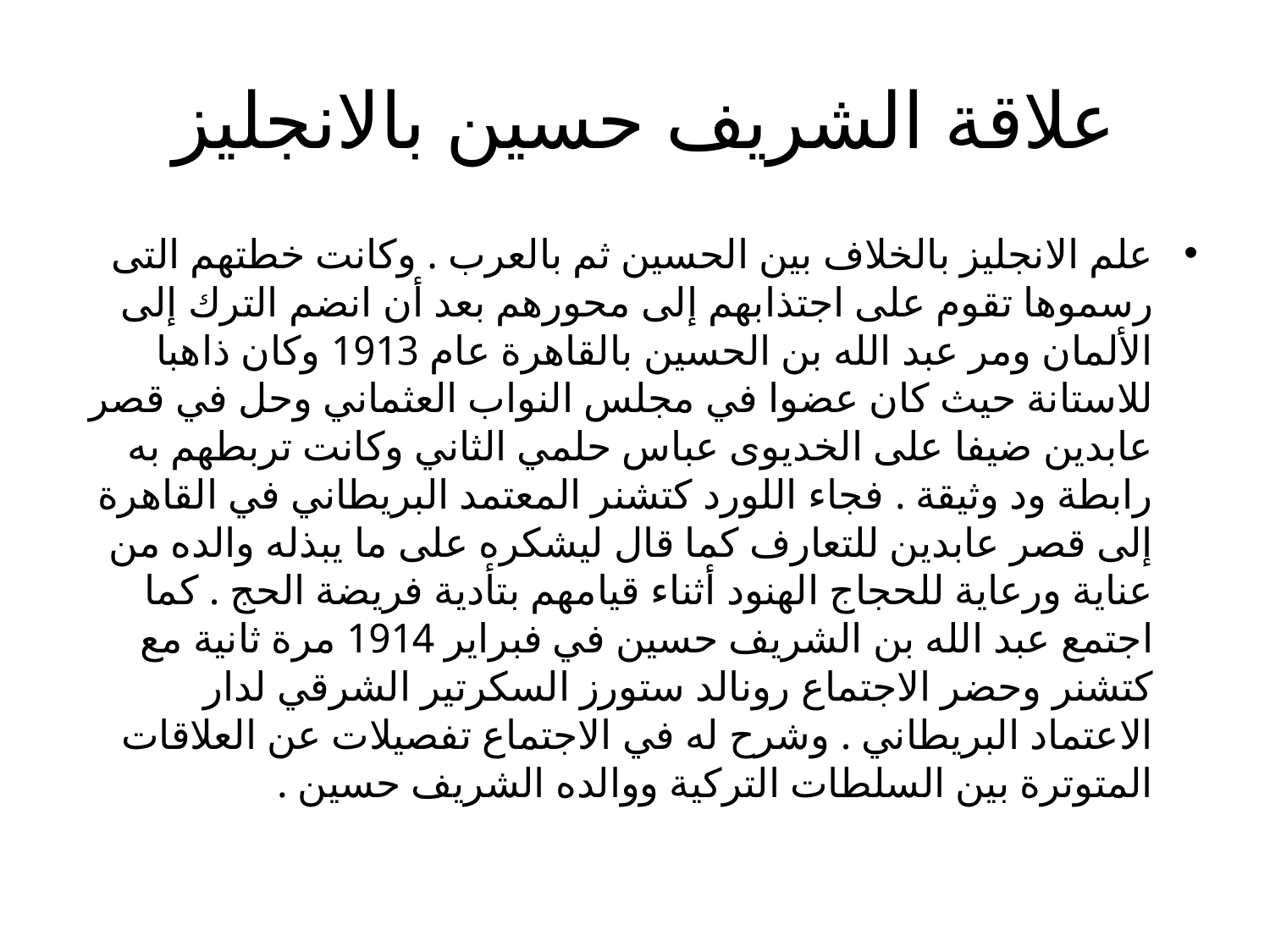

# علاقة الشريف حسين بالانجليز
علم الانجليز بالخلاف بين الحسين ثم بالعرب . وكانت خطتهم التى رسموها تقوم على اجتذابهم إلى محورهم بعد أن انضم الترك إلى الألمان ومر عبد الله بن الحسين بالقاهرة عام 1913 وكان ذاهبا للاستانة حيث كان عضوا في مجلس النواب العثماني وحل في قصر عابدين ضيفا على الخديوى عباس حلمي الثاني وكانت تربطهم به رابطة ود وثيقة . فجاء اللورد كتشنر المعتمد البريطاني في القاهرة إلى قصر عابدين للتعارف كما قال ليشكره على ما يبذله والده من عناية ورعاية للحجاج الهنود أثناء قيامهم بتأدية فريضة الحج . كما اجتمع عبد الله بن الشريف حسين في فبراير 1914 مرة ثانية مع كتشنر وحضر الاجتماع رونالد ستورز السكرتير الشرقي لدار الاعتماد البريطاني . وشرح له في الاجتماع تفصيلات عن العلاقات المتوترة بين السلطات التركية ووالده الشريف حسين .